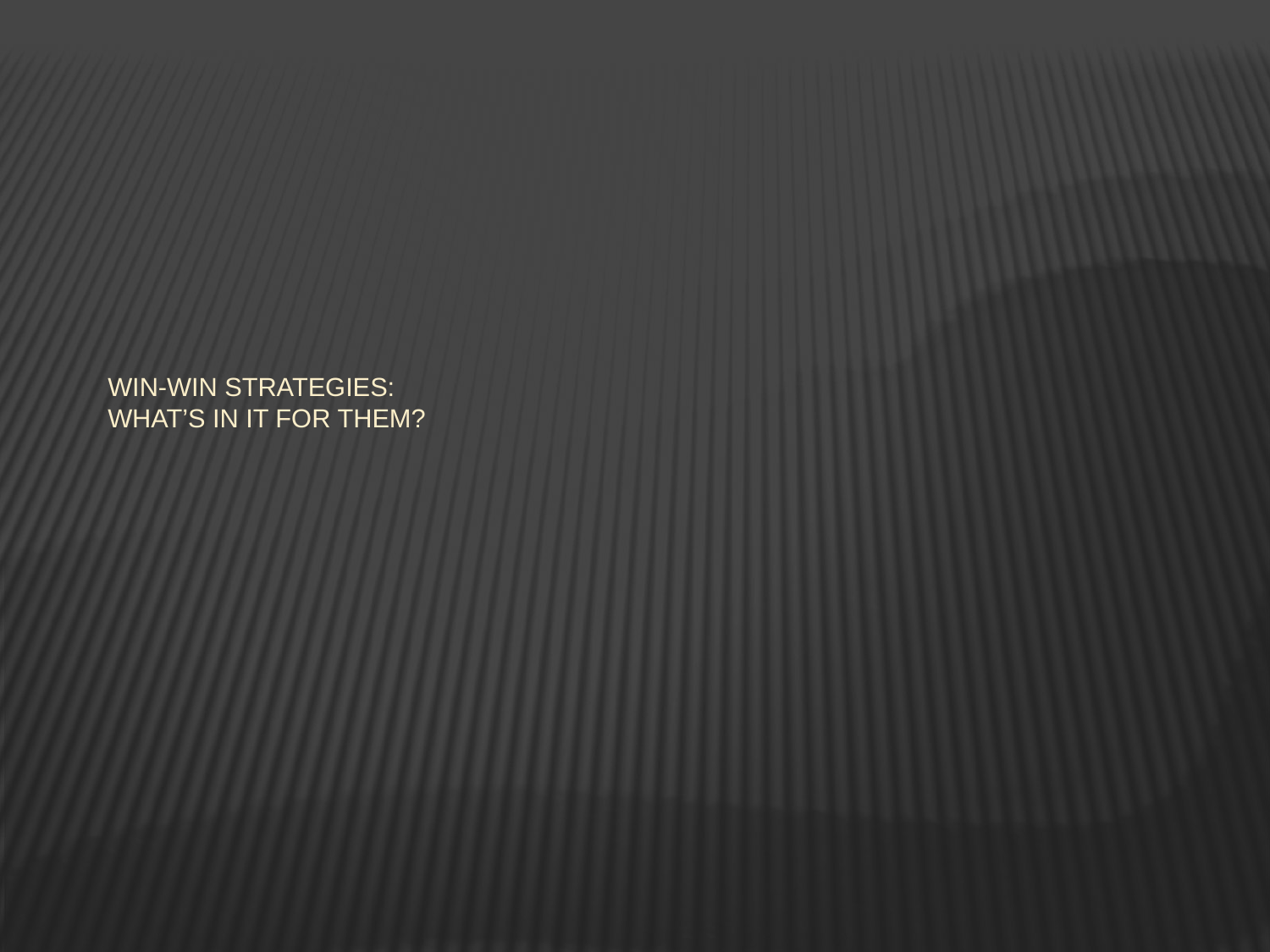

# Win-Win strategies: What’s in it for them?